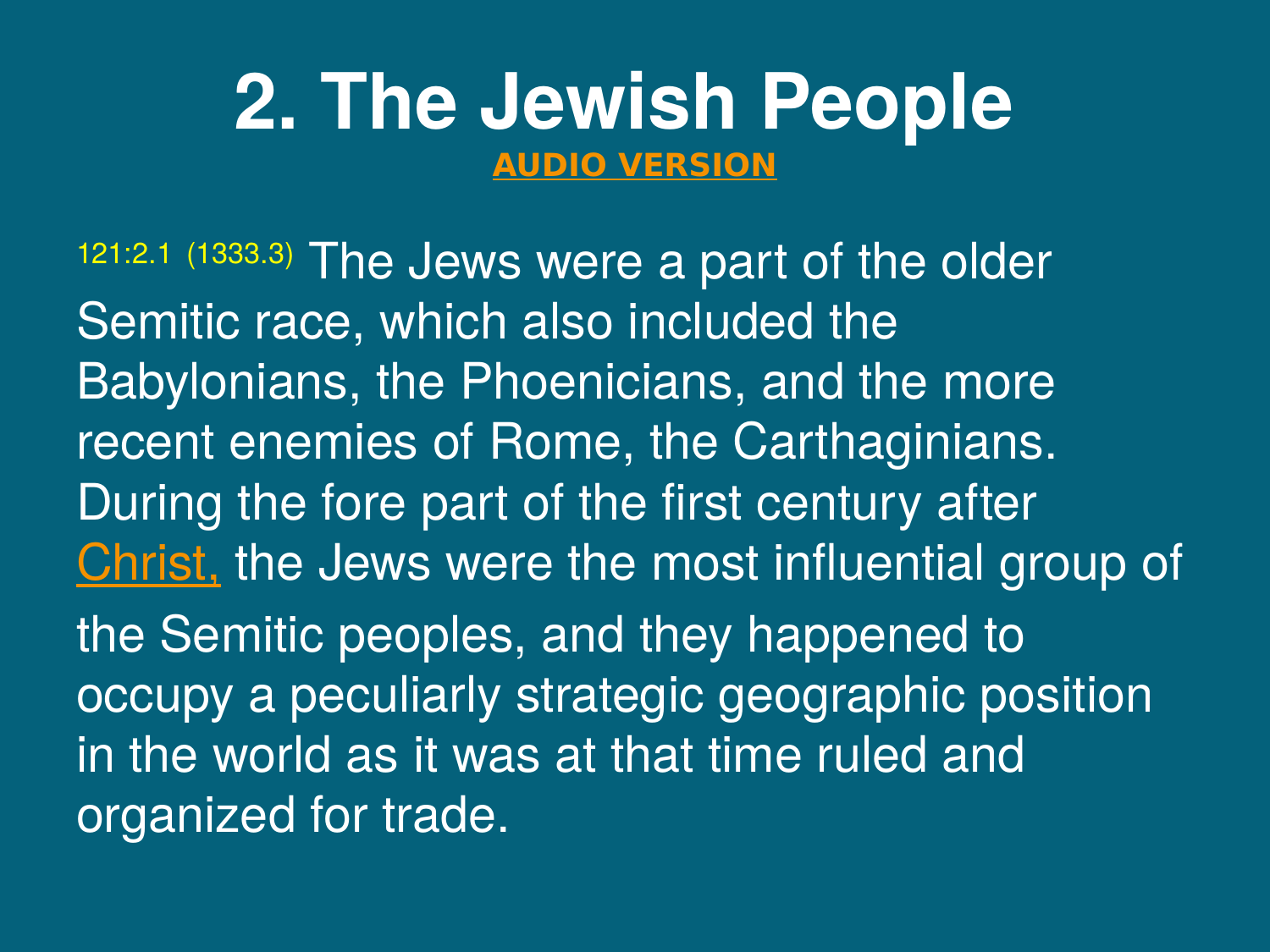

# 2. The Jewish People  AUDIO VERSION
121:2.1 (1333.3) The Jews were a part of the older Semitic race, which also included the Babylonians, the Phoenicians, and the more recent enemies of Rome, the Carthaginians. During the fore part of the first century after Christ, the Jews were the most influential group of the Semitic peoples, and they happened to occupy a peculiarly strategic geographic position in the world as it was at that time ruled and organized for trade.